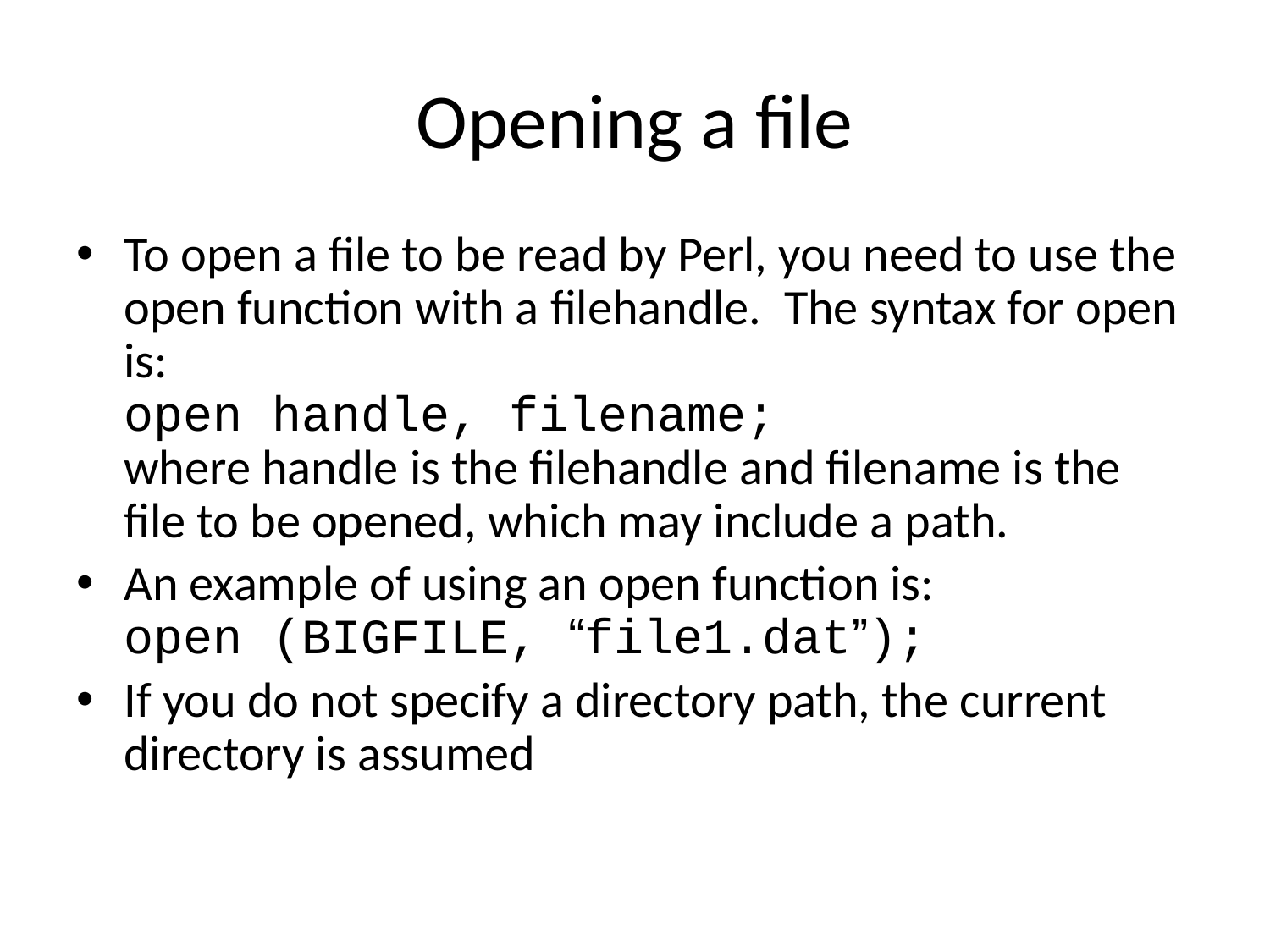

# Opening a file
To open a file to be read by Perl, you need to use the open function with a filehandle.  The syntax for open is:
open handle, filename;
where handle is the filehandle and filename is the file to be opened, which may include a path.
An example of using an open function is:
open (BIGFILE, “file1.dat”);
If you do not specify a directory path, the current directory is assumed